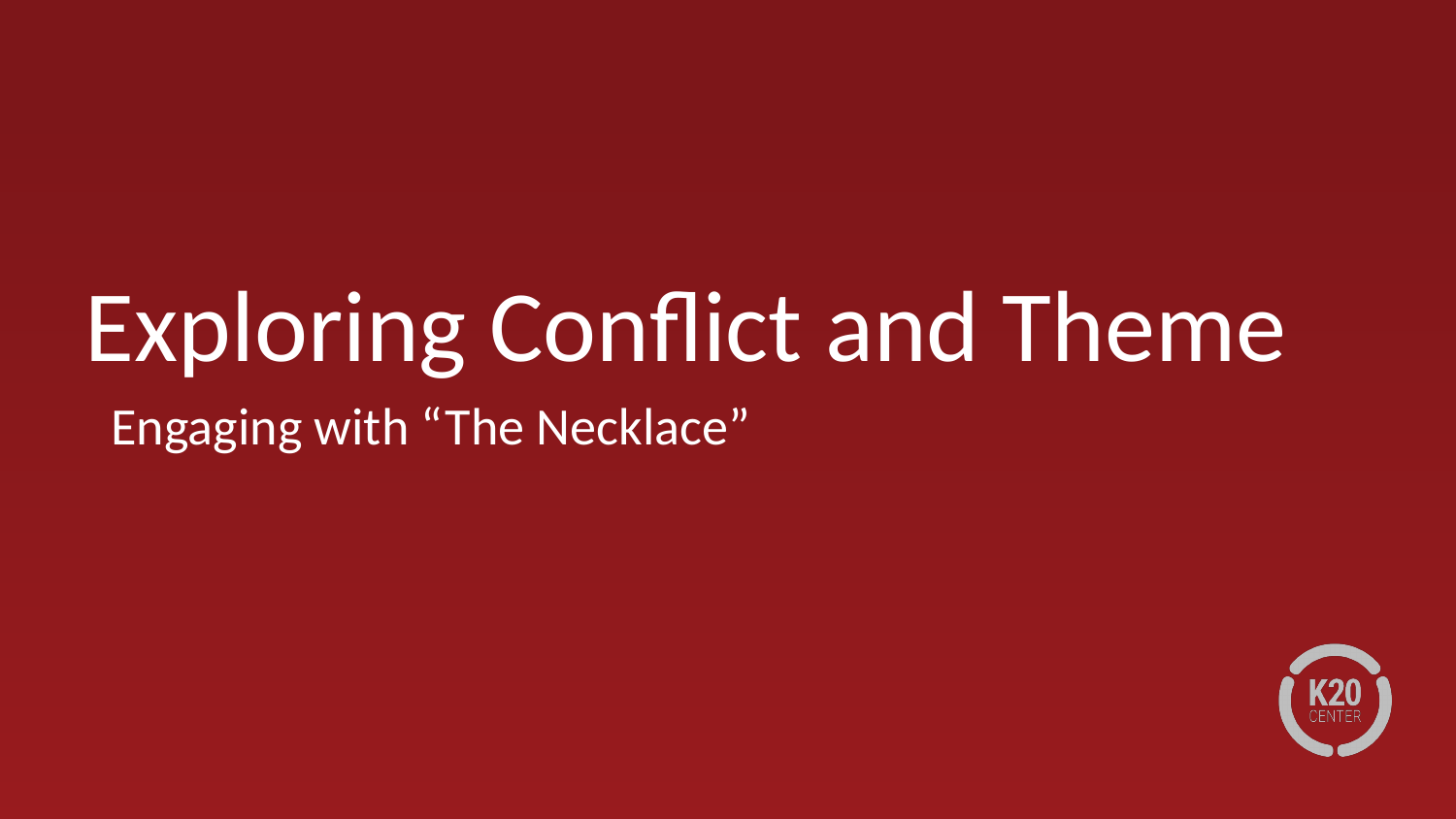

# Exploring Conflict and Theme
Engaging with “The Necklace”